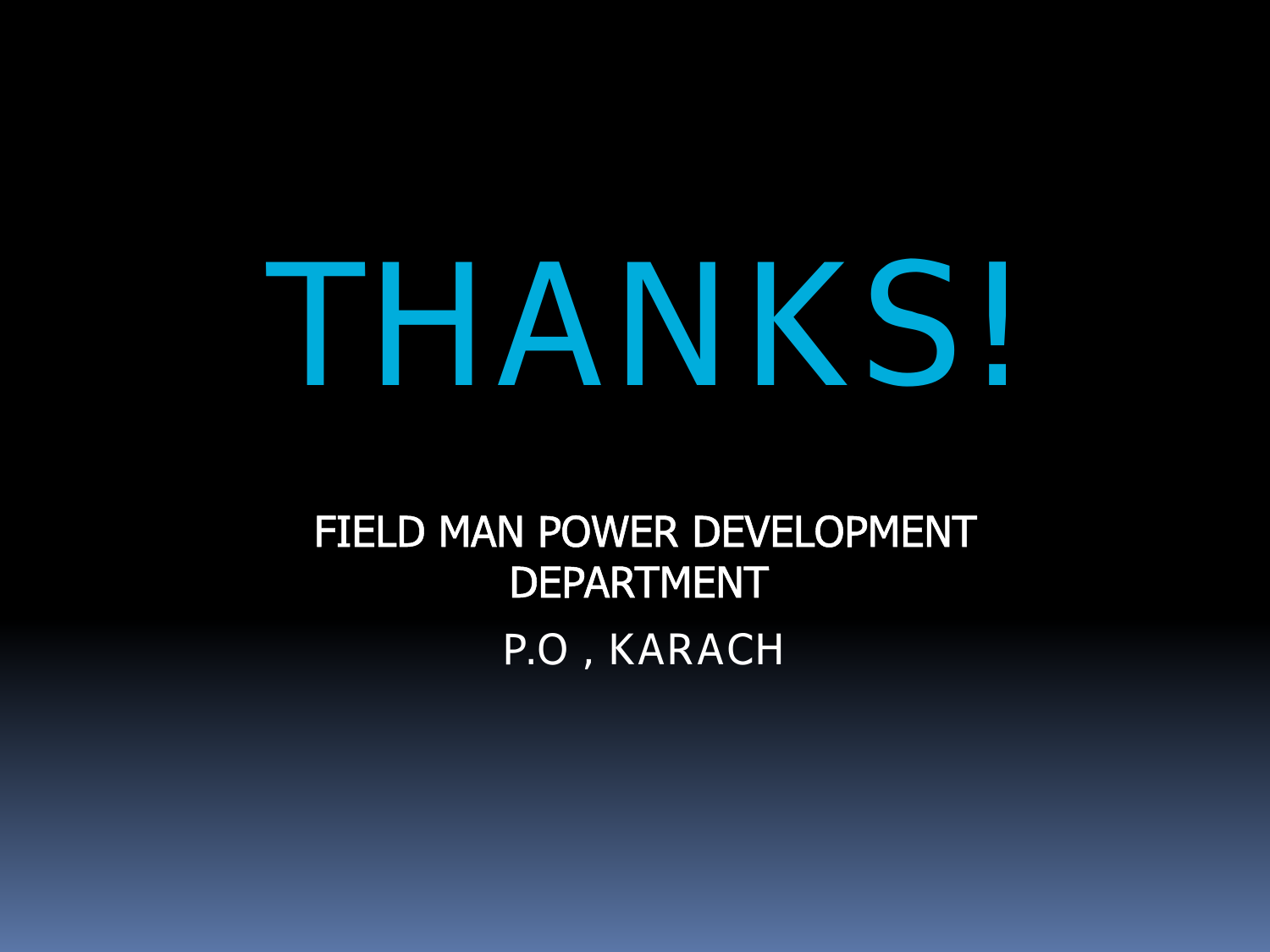

THANKS!
FIELD MAN POWER DEVELOPMENT DEPARTMENT
P.O , KARACH